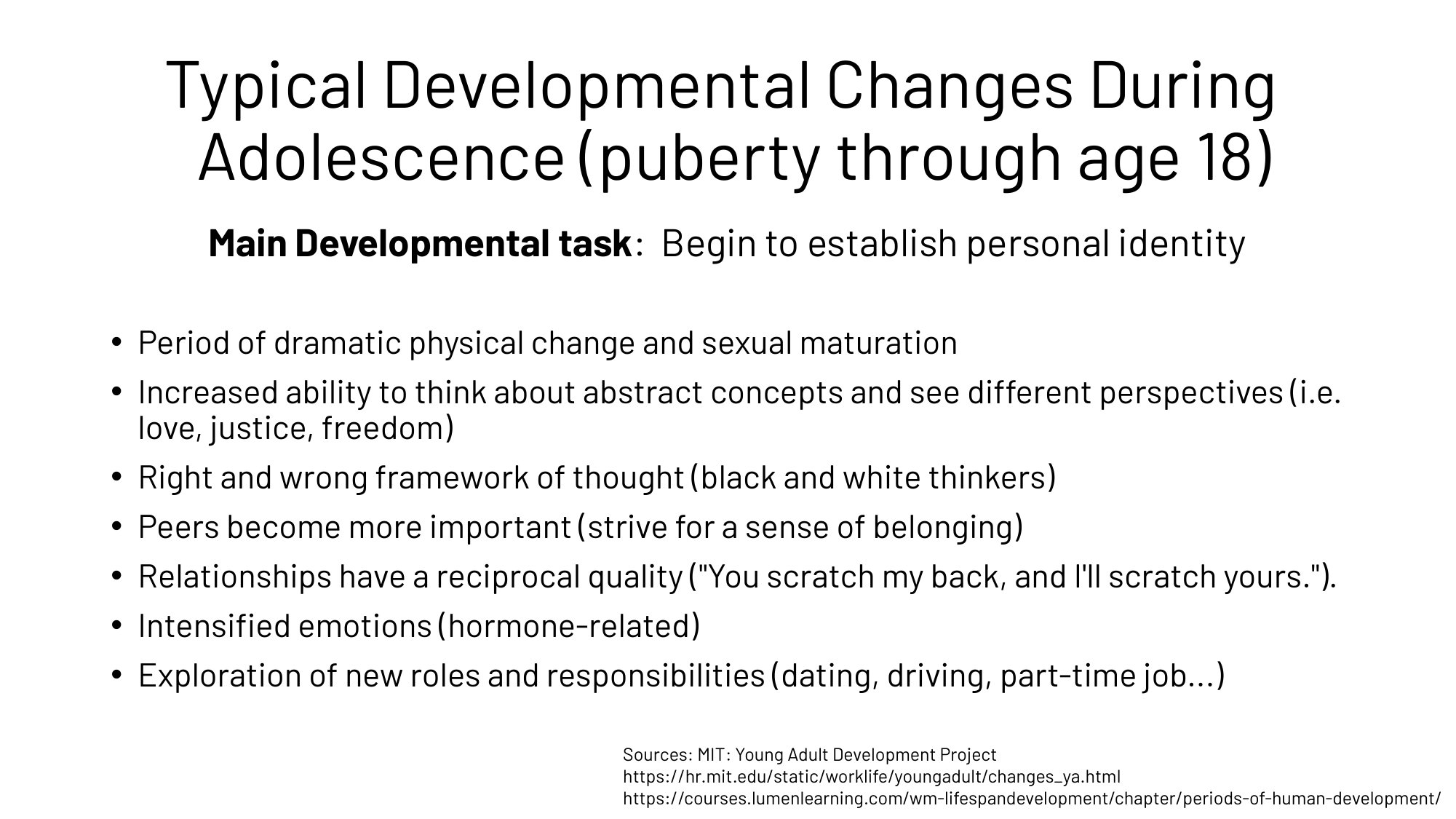

# Typical Developmental Changes During  Adolescence (puberty through age 18)
Main Developmental task:  Begin to establish personal identity

Period of dramatic physical change and sexual maturation
Increased ability to think about abstract concepts and see different perspectives (i.e. love, justice, freedom)
Right and wrong framework of thought (black and white thinkers)
Peers become more important (strive for a sense of belonging)
Relationships have a reciprocal quality ("You scratch my back, and I'll scratch yours.").
Intensified emotions (hormone-related)
Exploration of new roles and responsibilities (dating, driving, part-time job...)
Sources: MIT: Young Adult Development Project
https://hr.mit.edu/static/worklife/youngadult/changes_ya.html
https://courses.lumenlearning.com/wm-lifespandevelopment/chapter/periods-of-human-development/